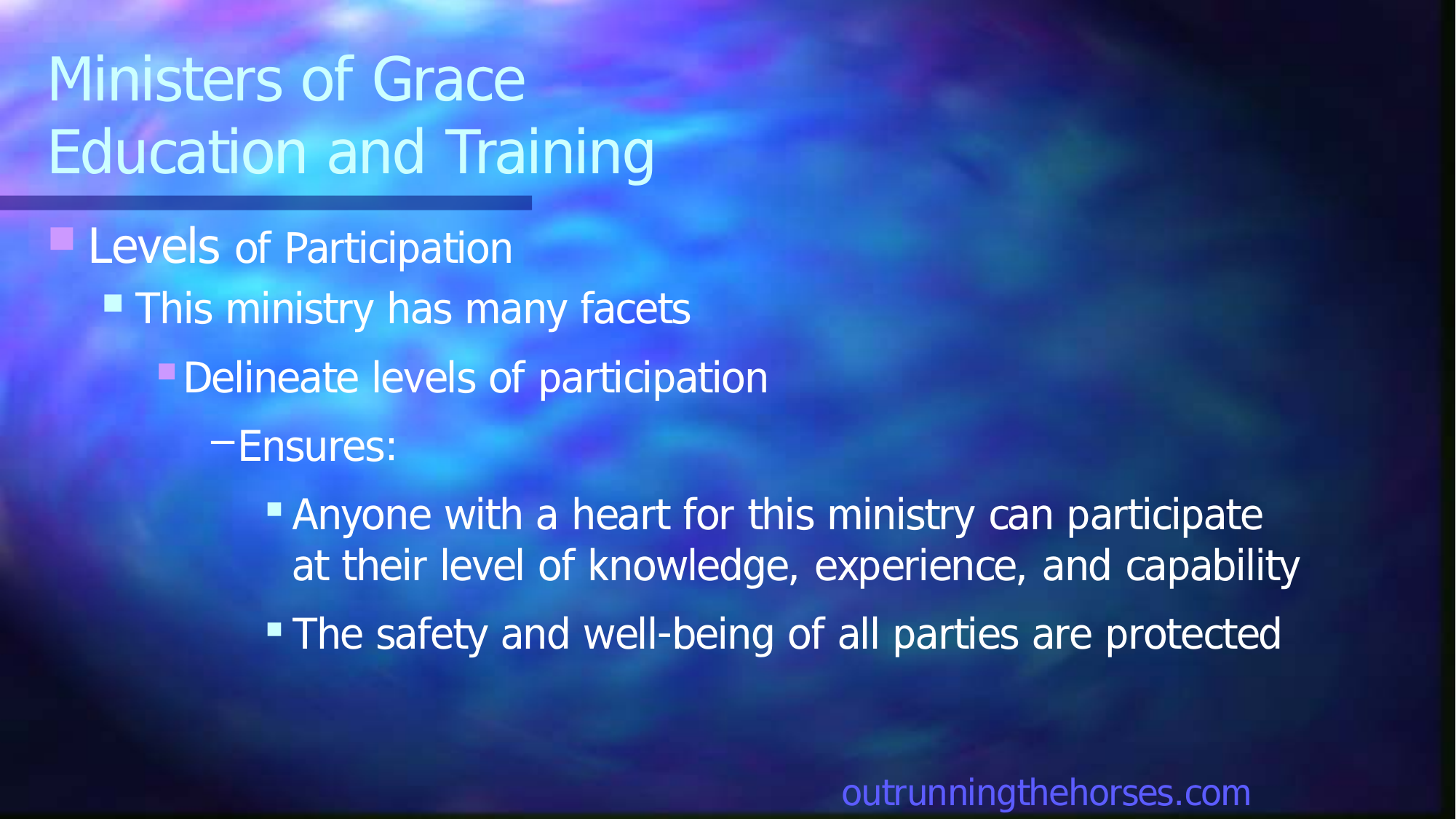

# Ministers of Grace Education and Training
Levels of Participation
This ministry has many facets
Delineate levels of participation
Ensures:
Anyone with a heart for this ministry can participate at their level of knowledge, experience, and capability
The safety and well-being of all parties are protected
outrunningthehorses.com